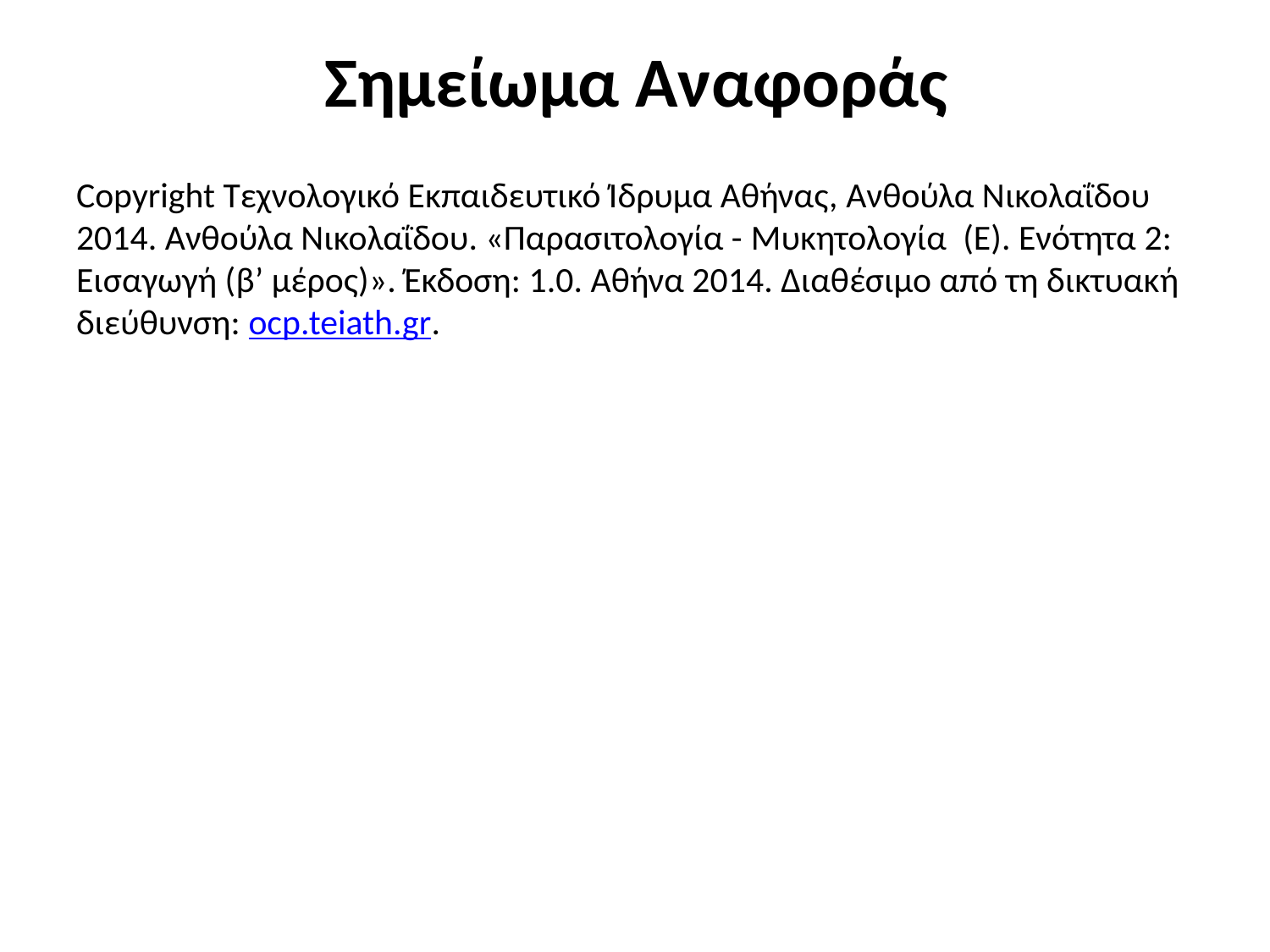

# Σημείωμα Αναφοράς
Copyright Τεχνολογικό Εκπαιδευτικό Ίδρυμα Αθήνας, Ανθούλα Νικολαΐδου 2014. Ανθούλα Νικολαΐδου. «Παρασιτολογία - Mυκητολογία  (Ε). Ενότητα 2: Εισαγωγή (β’ μέρος)». Έκδοση: 1.0. Αθήνα 2014. Διαθέσιμο από τη δικτυακή διεύθυνση: ocp.teiath.gr.